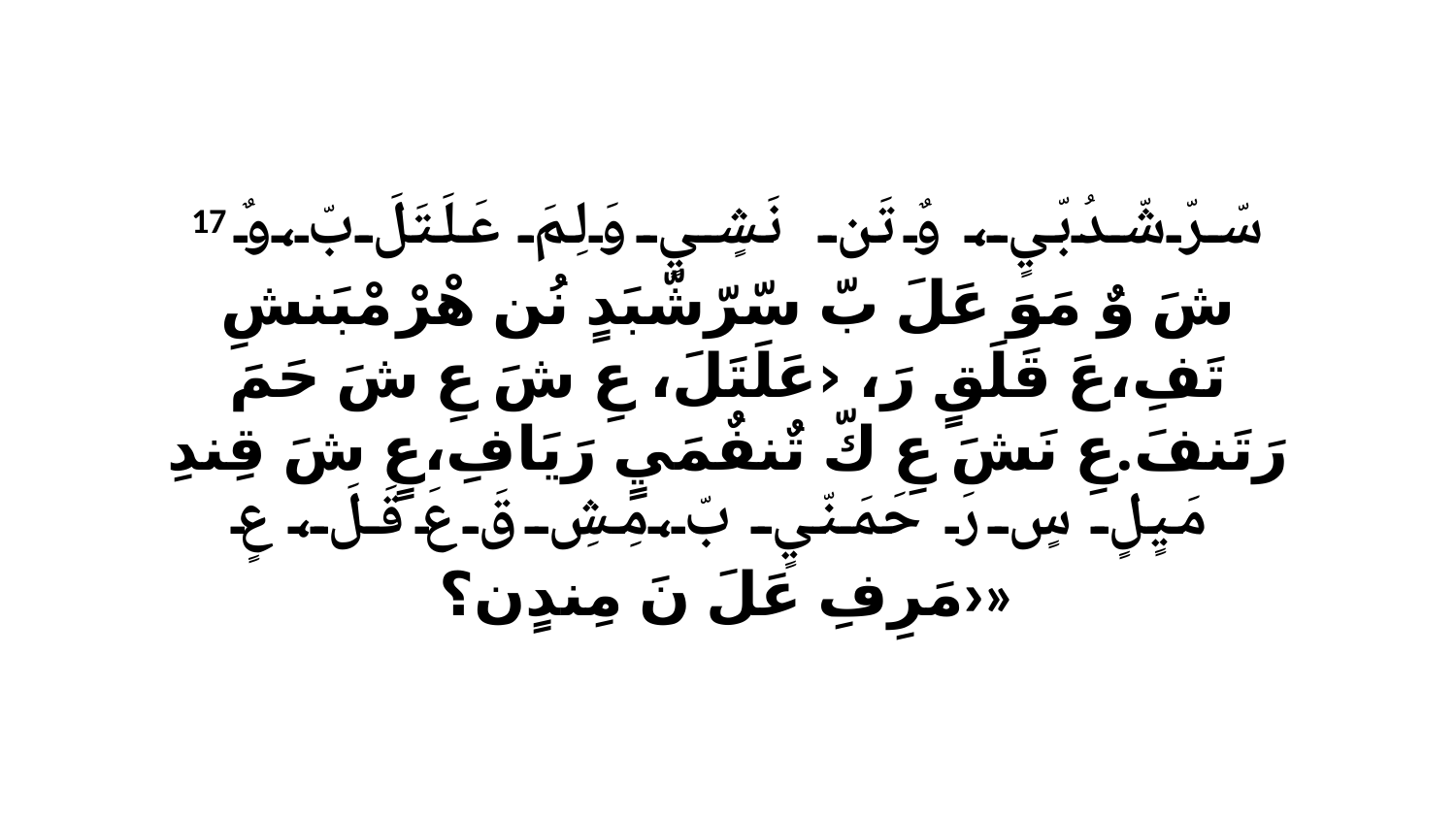

17 سّرّشّدُبّيٍ، وٌ تَن نَشٍيٍ وَلِمَ عَلَتَلَ بّ،وٌ شَ وٌ مَوَ عَلَ بّ سّرّشّبَدٍ نُن هْرْ مْبَنشِ تَفِ،عَ قَلَقٍ رَ، ‹عَلَتَلَ، عِ شَ عِ شَ حَمَ رَتَنفَ.عِ نَشَ عِ كّ تٌنفٌمَيٍ رَيَافِ،عٍ شَ قِندِ مَيٍلٍ سٍ رَ حَمَنّيٍ بّ،مِشِ قَ عَ قَلَ، عٍ مَرِفِ عَلَ نَ مِندٍن؟›»